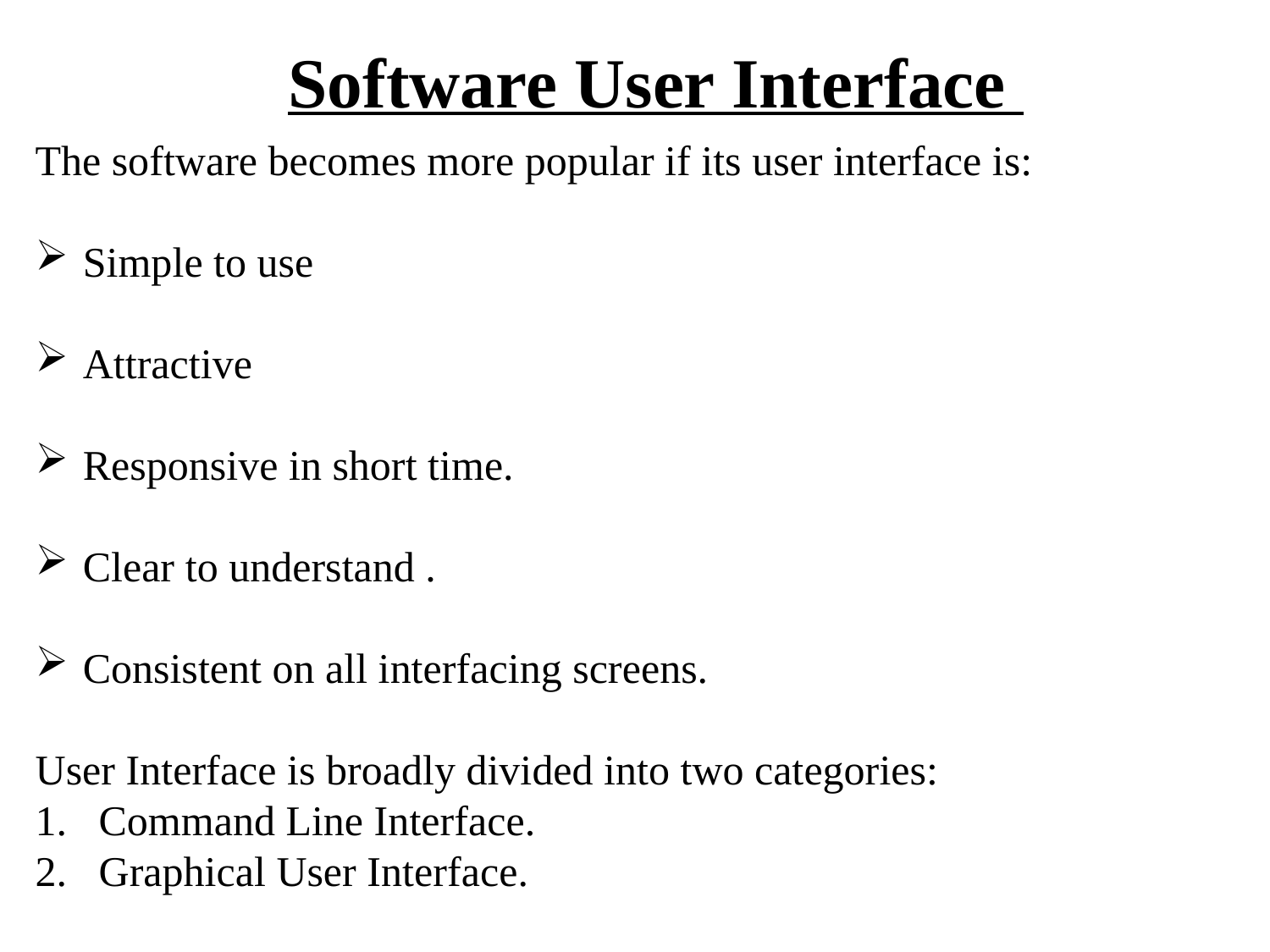

# Software User Interface
The software becomes more popular if its user interface is:

Simple to use

Attractive

Responsive in short time.

Clear to understand .

Consistent on all interfacing screens.

User Interface is broadly divided into two categories:
Command Line Interface.
Graphical User Interface.